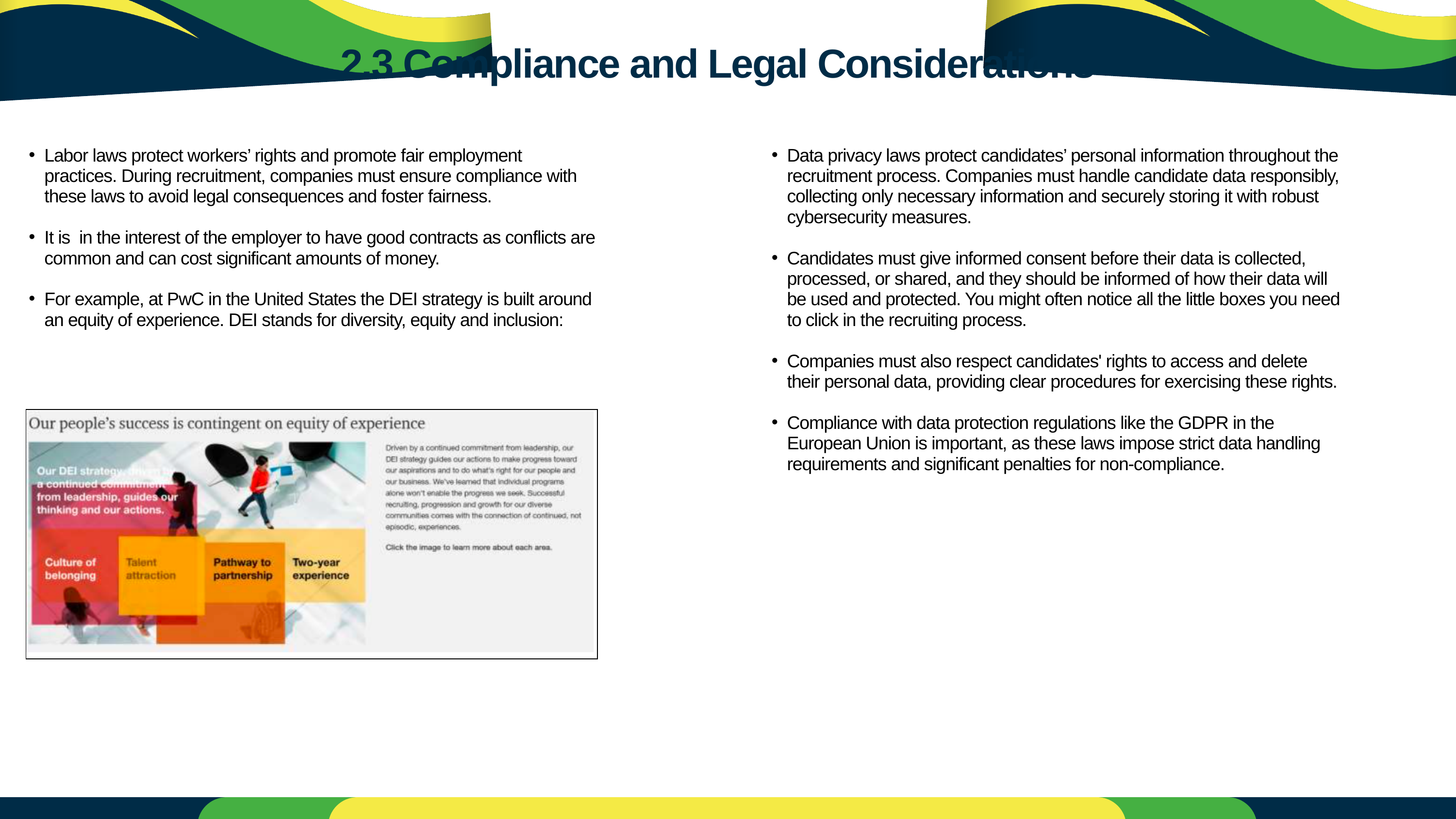

2.3 Compliance and Legal Considerations
Labor laws protect workers’ rights and promote fair employment practices. During recruitment, companies must ensure compliance with these laws to avoid legal consequences and foster fairness.

It is  in the interest of the employer to have good contracts as conflicts are common and can cost significant amounts of money.

For example, at PwC in the United States the DEI strategy is built around an equity of experience. DEI stands for diversity, equity and inclusion:

Data privacy laws protect candidates’ personal information throughout the recruitment process. Companies must handle candidate data responsibly, collecting only necessary information and securely storing it with robust cybersecurity measures.

Candidates must give informed consent before their data is collected, processed, or shared, and they should be informed of how their data will be used and protected. You might often notice all the little boxes you need to click in the recruiting process.

Companies must also respect candidates' rights to access and delete their personal data, providing clear procedures for exercising these rights.

Compliance with data protection regulations like the GDPR in the European Union is important, as these laws impose strict data handling requirements and significant penalties for non-compliance.